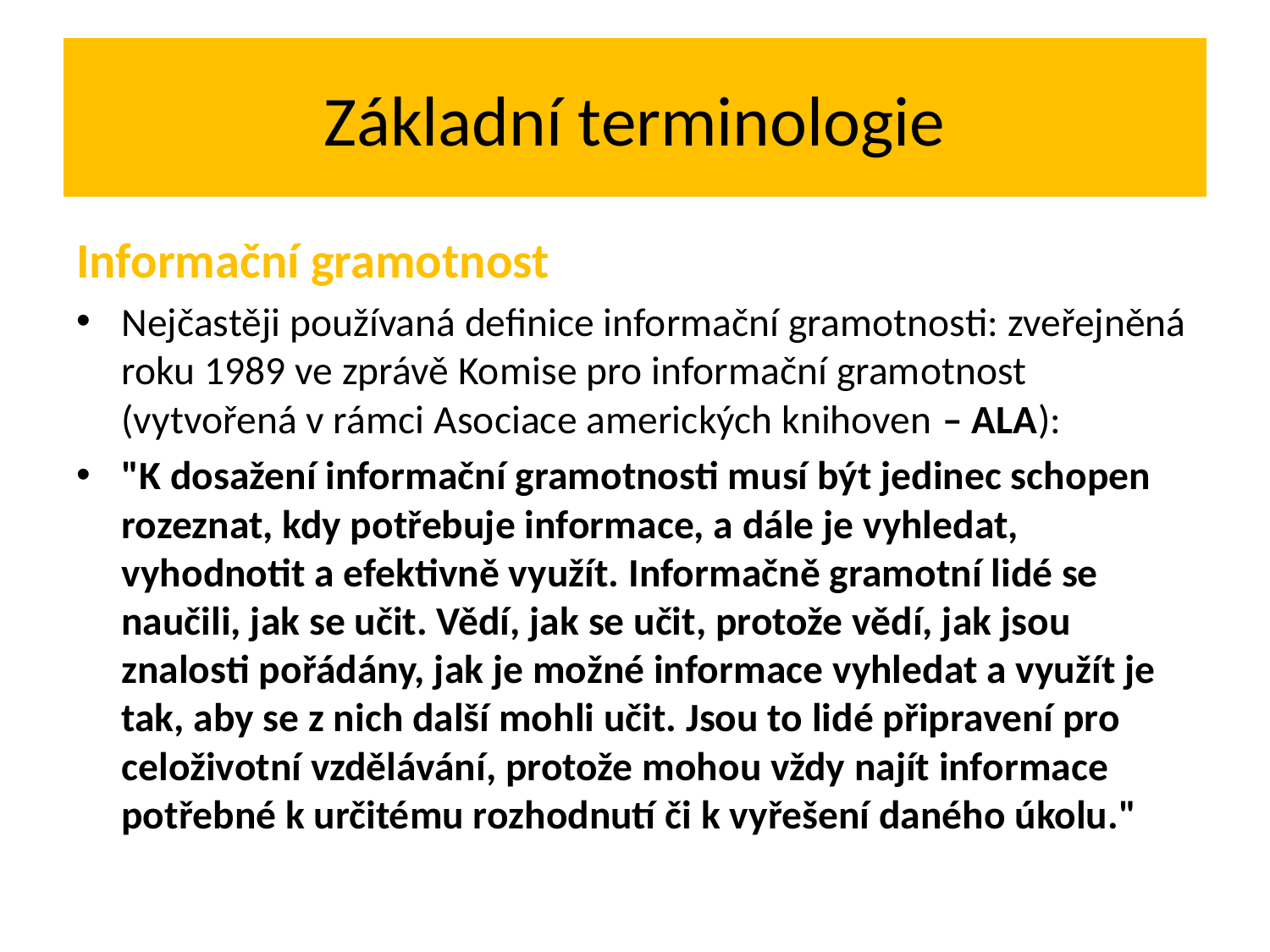

# Základní terminologie
Informační gramotnost
Nejčastěji používaná definice informační gramotnosti: zveřejněná roku 1989 ve zprávě Komise pro informační gramotnost (vytvořená v rámci Asociace amerických knihoven – ALA):
"K dosažení informační gramotnosti musí být jedinec schopen rozeznat, kdy potřebuje informace, a dále je vyhledat, vyhodnotit a efektivně využít. Informačně gramotní lidé se naučili, jak se učit. Vědí, jak se učit, protože vědí, jak jsou znalosti pořádány, jak je možné informace vyhledat a využít je tak, aby se z nich další mohli učit. Jsou to lidé připravení pro celoživotní vzdělávání, protože mohou vždy najít informace potřebné k určitému rozhodnutí či k vyřešení daného úkolu."